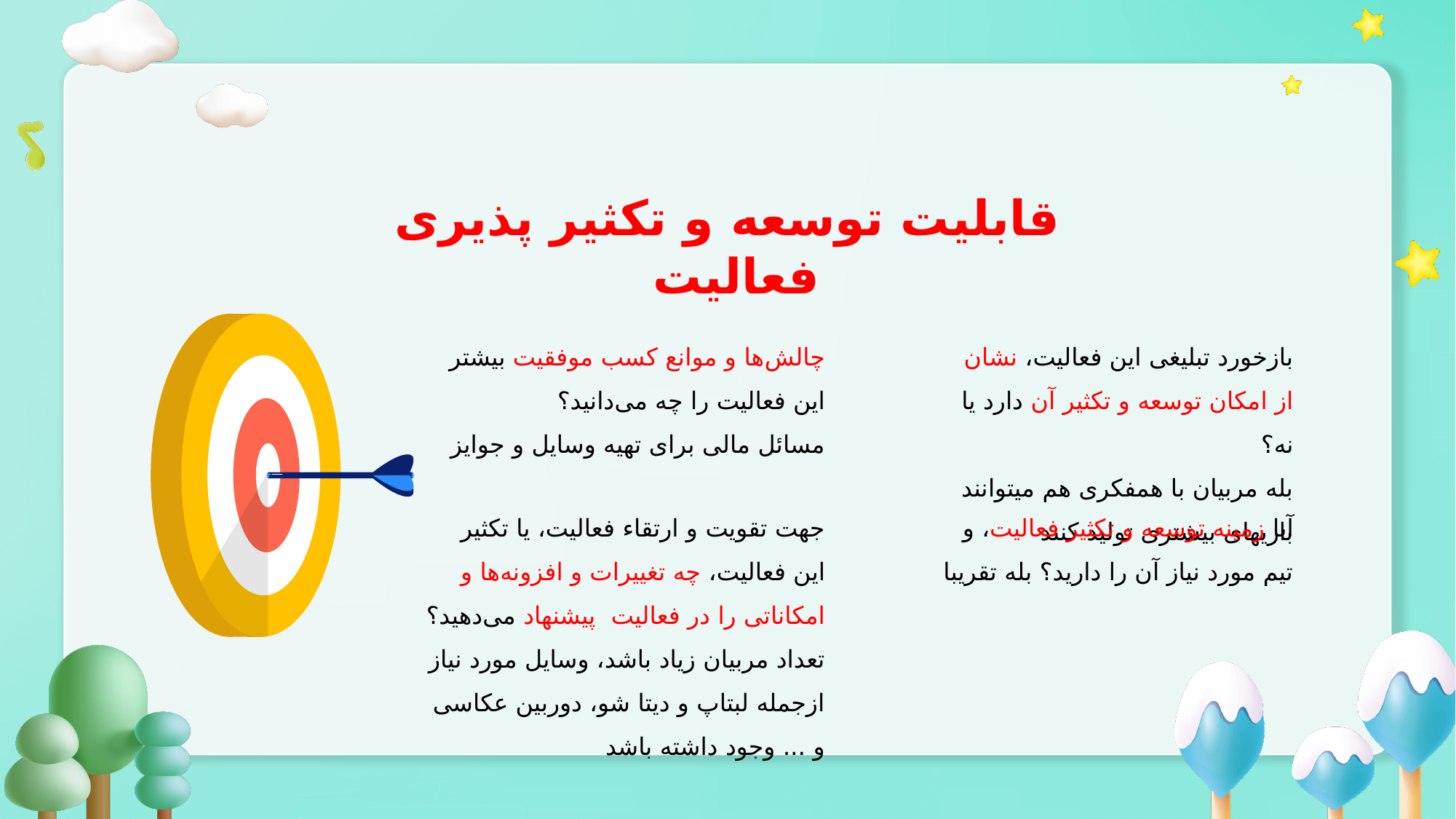

قابلیت توسعه و تکثیر پذیری فعالیت

چالش‌ها و موانع کسب موفقیت بیشتر این فعالیت را چه می‌دانید؟
مسائل مالی برای تهیه وسایل و جوایز
بازخورد تبلیغی این فعالیت، نشان از امکان توسعه و تکثیر آن دارد یا نه؟
بله مربیان با همفکری هم میتوانند بازیهای بیشتری تولید کنند
جهت تقویت و ارتقاء فعالیت، یا تکثیر این فعالیت، چه تغییرات و افزونه‌ها و امکاناتی را در فعالیت  پیشنهاد می‌دهید؟ تعداد مربیان زیاد باشد، وسایل مورد نیاز ازجمله لبتاپ و دیتا شو، دوربین عکاسی و ... وجود داشته باشد
آیا زمینه توسعه و تکثیر فعالیت، و تیم مورد نیاز آن را دارید؟ بله تقریبا